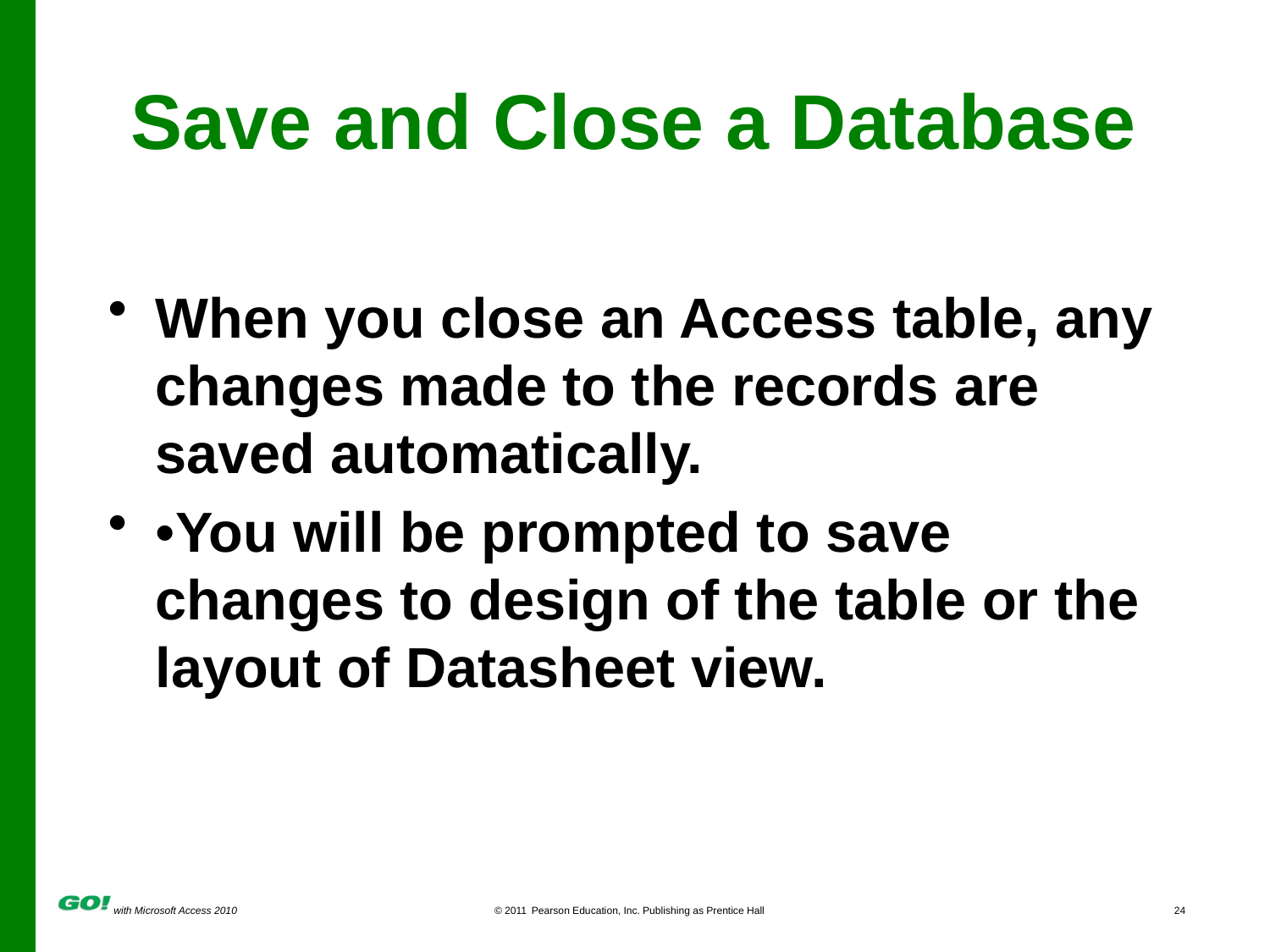

# Save and Close a Database
When you close an Access table, any changes made to the records are saved automatically.
•You will be prompted to save changes to design of the table or the layout of Datasheet view.